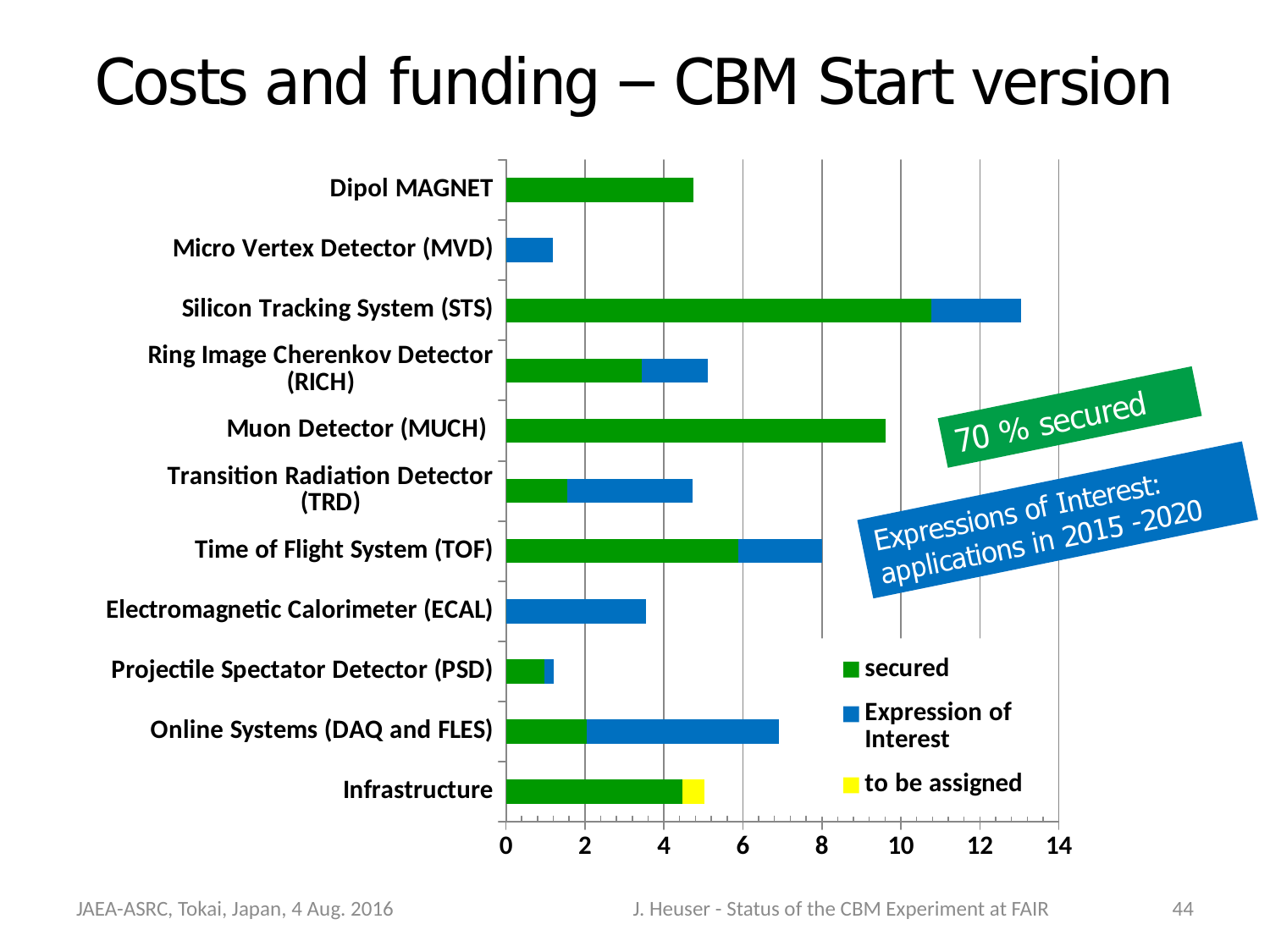

# Costs and funding – CBM Start version

### Chart

| Category |  |  |  |
|---|---|---|---|
| Infrastructure | 4.46 | 0.0 | 0.57 |
| Online Systems (DAQ and FLES) | 2.05260563664672 | 4.86353897010121 | 0.0 |
| Projectile Spectator Detector (PSD) | 0.981645266683003 | 0.228672874295516 | 0.0 |
| Electromagnetic Calorimeter (ECAL) | 0.0 | 3.53789115450731 | 0.0 |
| Time of Flight System (TOF) | 5.877 | 2.132 | 0.0 |
| Transition Radiation Detector (TRD) | 1.55667210798322 | 3.1619312544883402 | 0.0 |
| Muon Detector (MUCH)  | 9.623 | 0.0 | 0.0 |
| Ring Image Cherenkov Detector (RICH) | 3.429 | 1.6738442375234799 | 0.0 |
| Silicon Tracking System (STS) | 10.77647783 | 2.25835385362717 | 0.0 |
| Micro Vertex Detector (MVD) | 0.0 | 1.19486727109369 | 0.0 |
| Dipol MAGNET | 4.739213800000001 | 0.0 | 0.0 |
70 % secured
Expressions of Interest:
applications in 2015 -2020
JAEA-ASRC, Tokai, Japan, 4 Aug. 2016
J. Heuser - Status of the CBM Experiment at FAIR
44